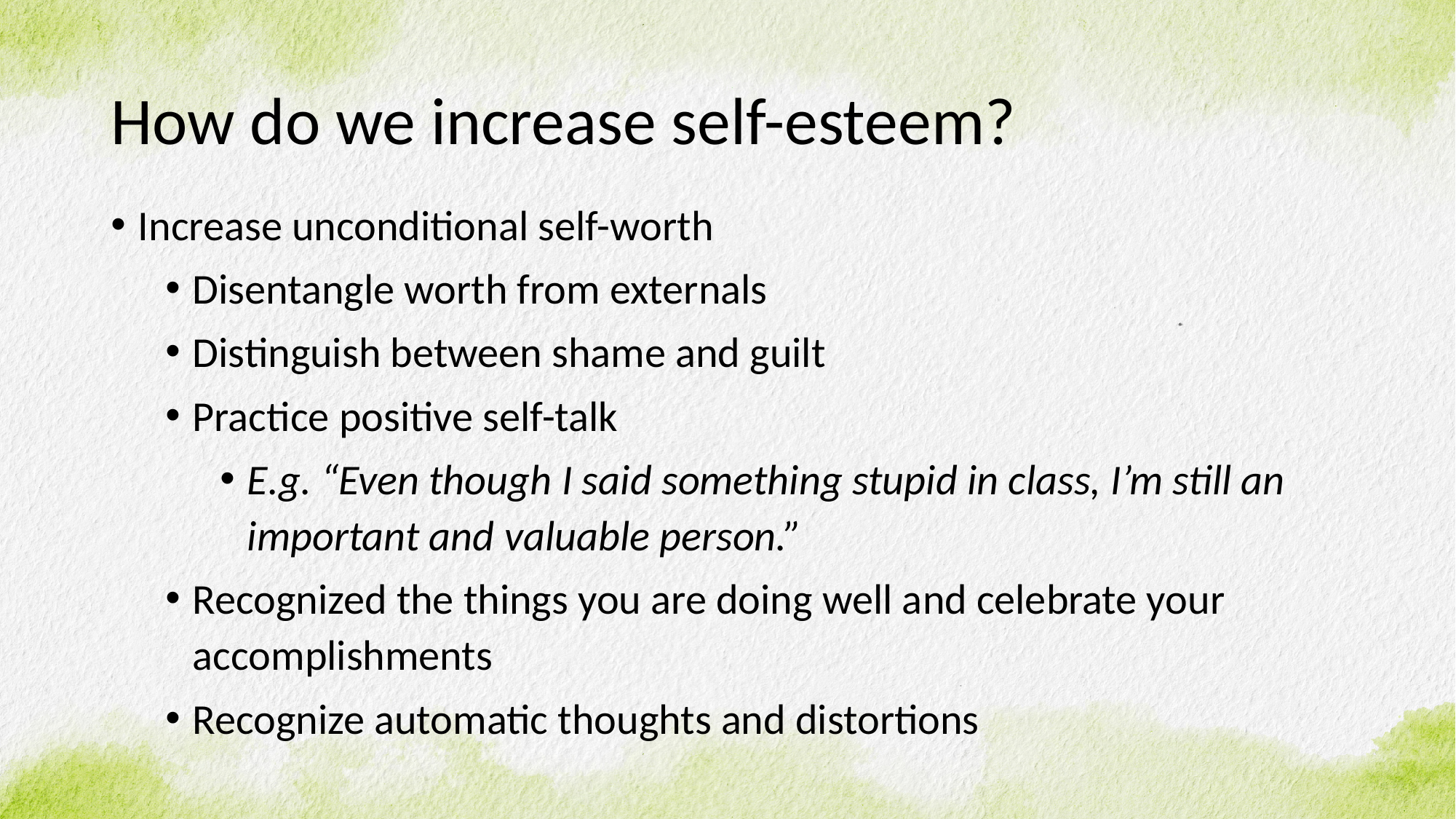

# How do we increase self-esteem?
Increase unconditional self-worth
Disentangle worth from externals
Distinguish between shame and guilt
Practice positive self-talk
E.g. “Even though I said something stupid in class, I’m still an important and valuable person.”
Recognized the things you are doing well and celebrate your accomplishments
Recognize automatic thoughts and distortions